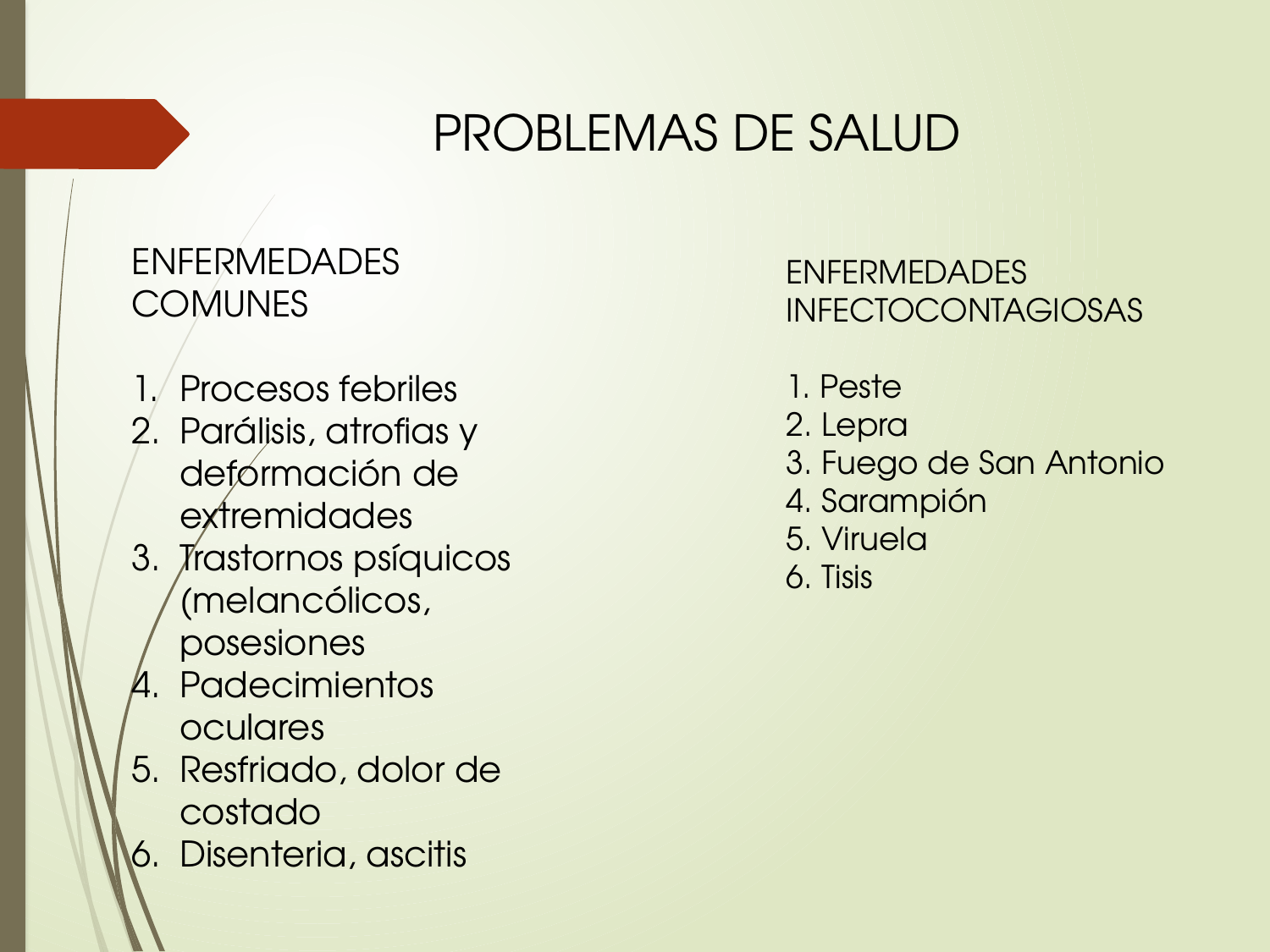

PROBLEMAS DE SALUD
ENFERMEDADES COMUNES

Procesos febriles
Parálisis, atrofias y deformación de extremidades
Trastornos psíquicos (melancólicos, posesiones
Padecimientos oculares
Resfriado, dolor de costado
Disenteria, ascitis

ENFERMEDADES INFECTOCONTAGIOSAS

1. Peste
2. Lepra
3. Fuego de San Antonio
4. Sarampión
5. Viruela
6. Tisis